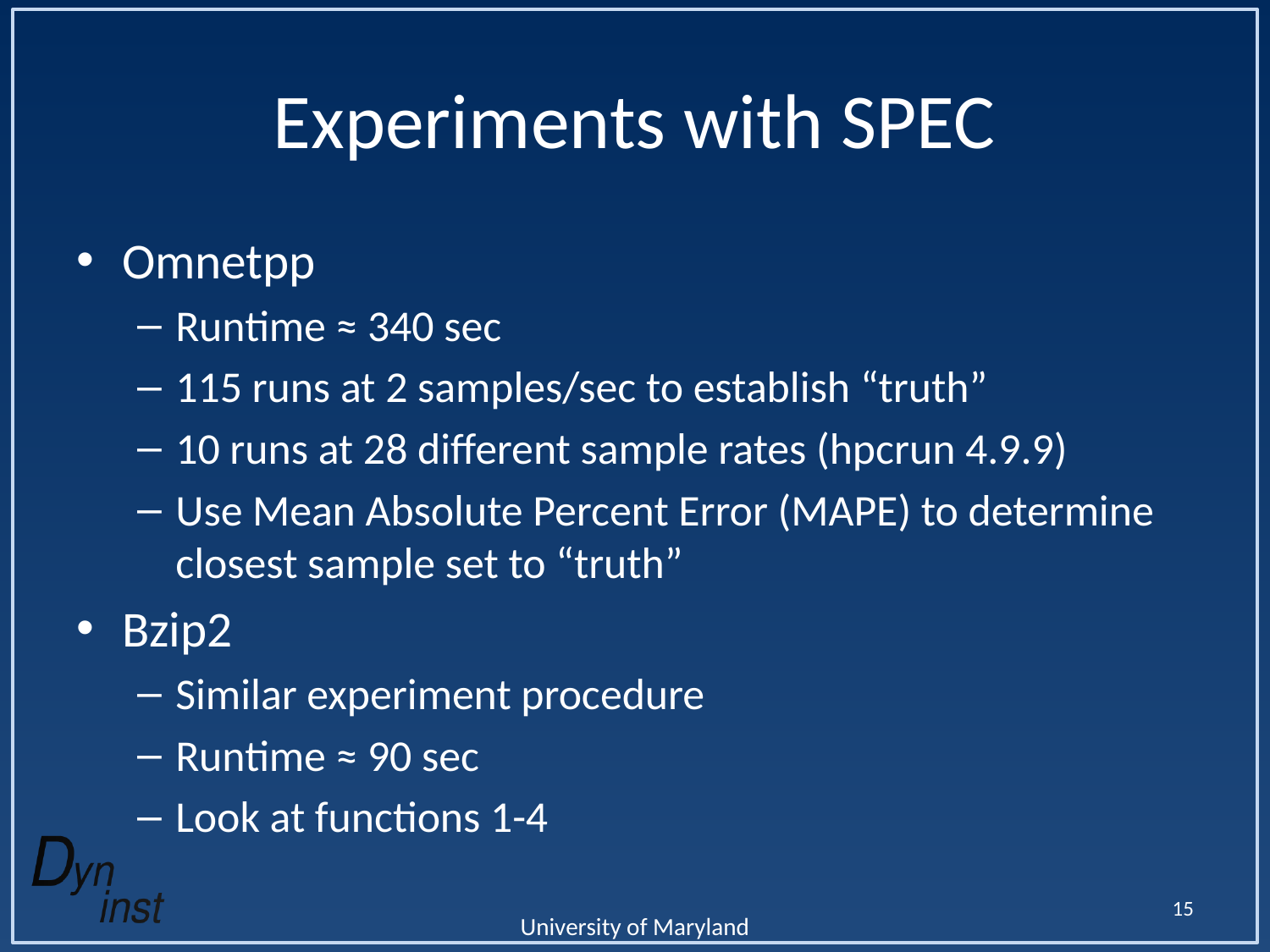

# Experiments with SPEC
Omnetpp
Runtime ≈ 340 sec
115 runs at 2 samples/sec to establish “truth”
10 runs at 28 different sample rates (hpcrun 4.9.9)
Use Mean Absolute Percent Error (MAPE) to determine closest sample set to “truth”
Bzip2
Similar experiment procedure
Runtime ≈ 90 sec
Look at functions 1-4
15